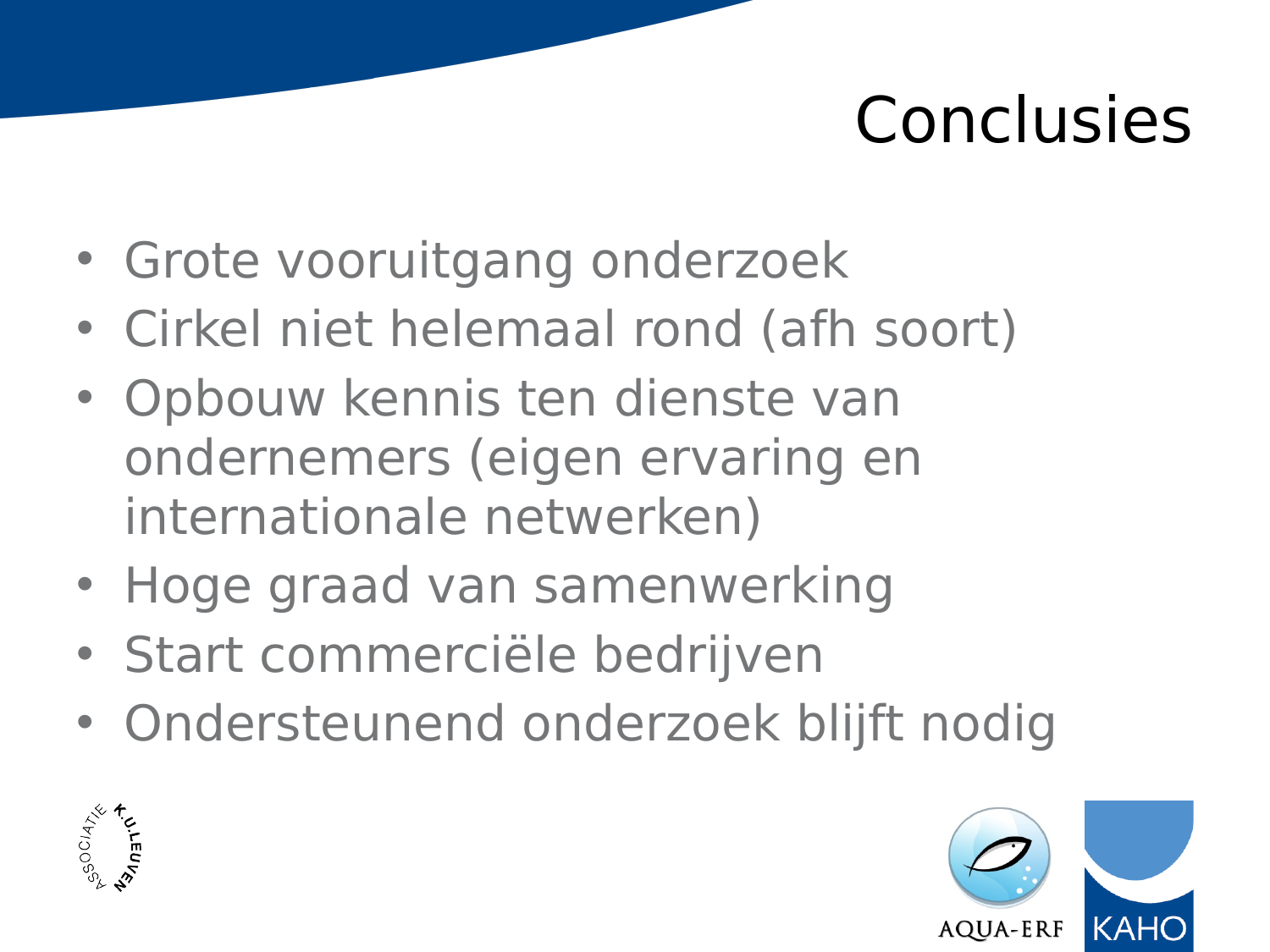

# Conclusies
Grote vooruitgang onderzoek
Cirkel niet helemaal rond (afh soort)
Opbouw kennis ten dienste van 		ondernemers (eigen ervaring en 	internationale netwerken)
Hoge graad van samenwerking
Start commerciële bedrijven
Ondersteunend onderzoek blijft nodig